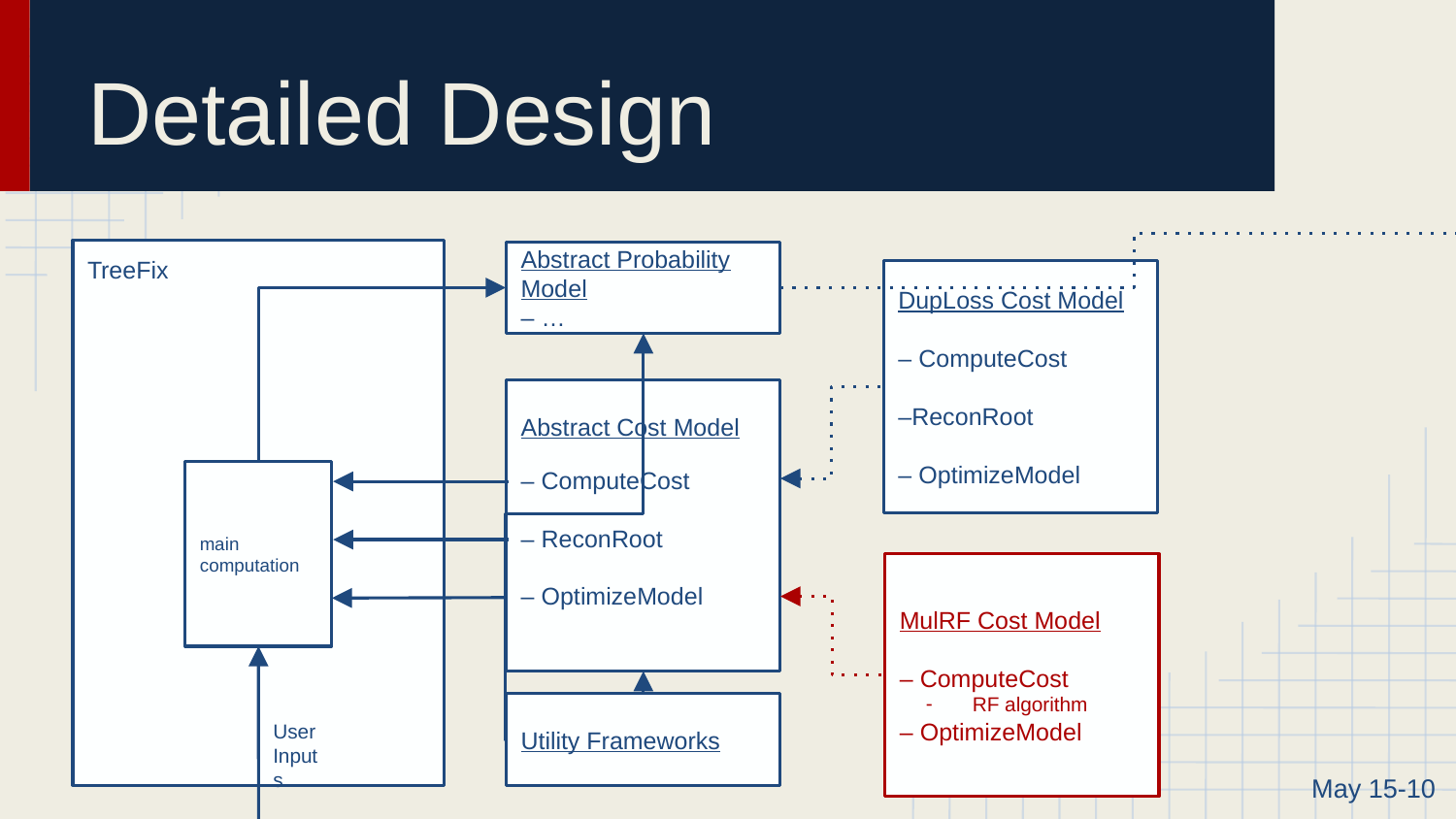

# Detailed Design
TreeFix
Abstract Probability Model
– …
DupLoss Cost Model

– ComputeCost

–ReconRoot

– OptimizeModel
Abstract Cost Model

– ComputeCost

– ReconRoot

– OptimizeModel

main computation
MulRF Cost Model

– ComputeCost
RF algorithm
– OptimizeModel
Utility Frameworks
User Inputs
May 15-10